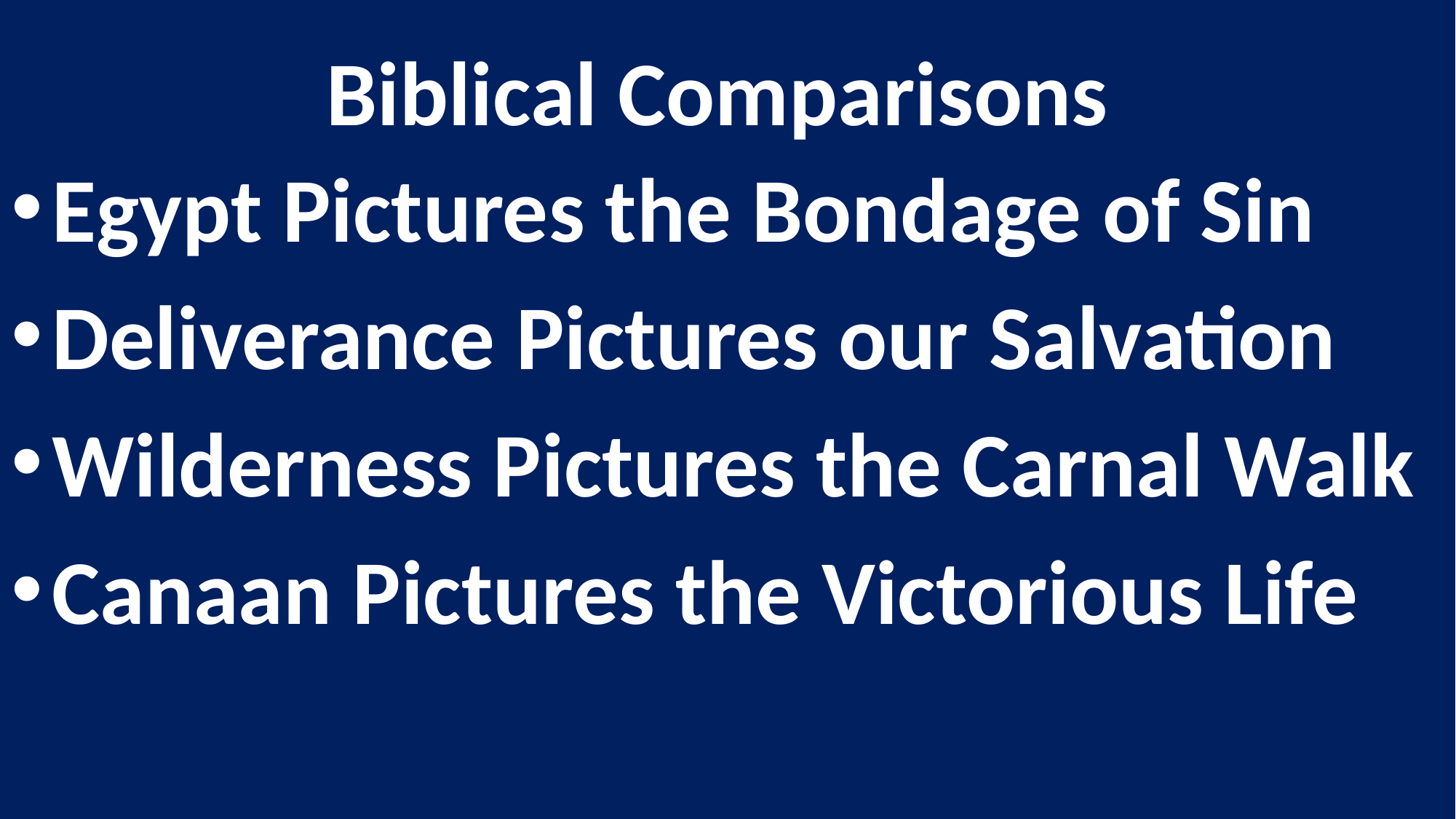

# Biblical Comparisons
Egypt Pictures the Bondage of Sin
Deliverance Pictures our Salvation
Wilderness Pictures the Carnal Walk
Canaan Pictures the Victorious Life